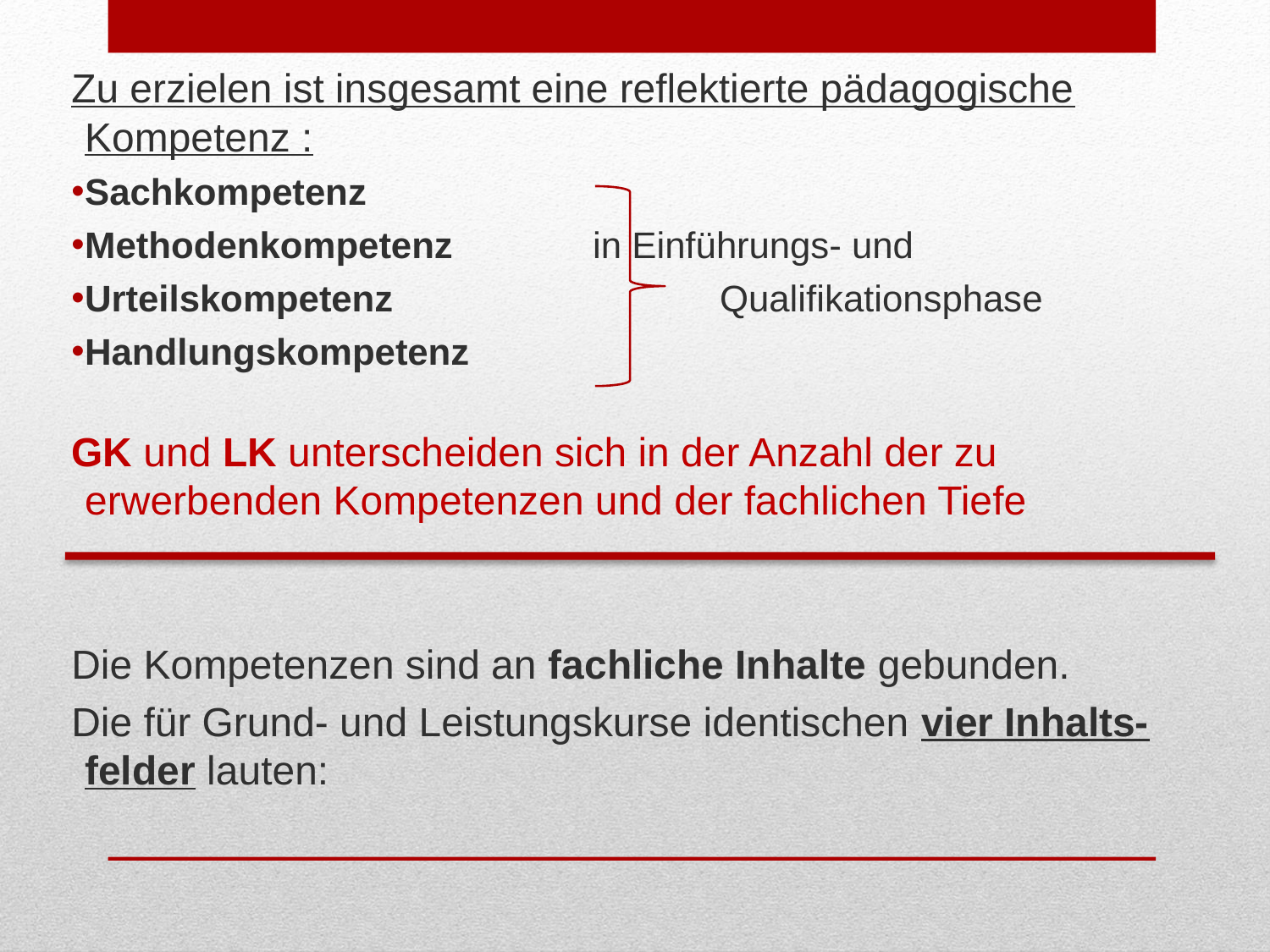

Zu erzielen ist insgesamt eine reflektierte pädagogische Kompetenz :
Sachkompetenz
Methodenkompetenz		in Einführungs- und
Urteilskompetenz			Qualifikationsphase
Handlungskompetenz

GK und LK unterscheiden sich in der Anzahl der zu erwerbenden Kompetenzen und der fachlichen Tiefe

Die Kompetenzen sind an fachliche Inhalte gebunden.
Die für Grund- und Leistungskurse identischen vier Inhalts-felder lauten: